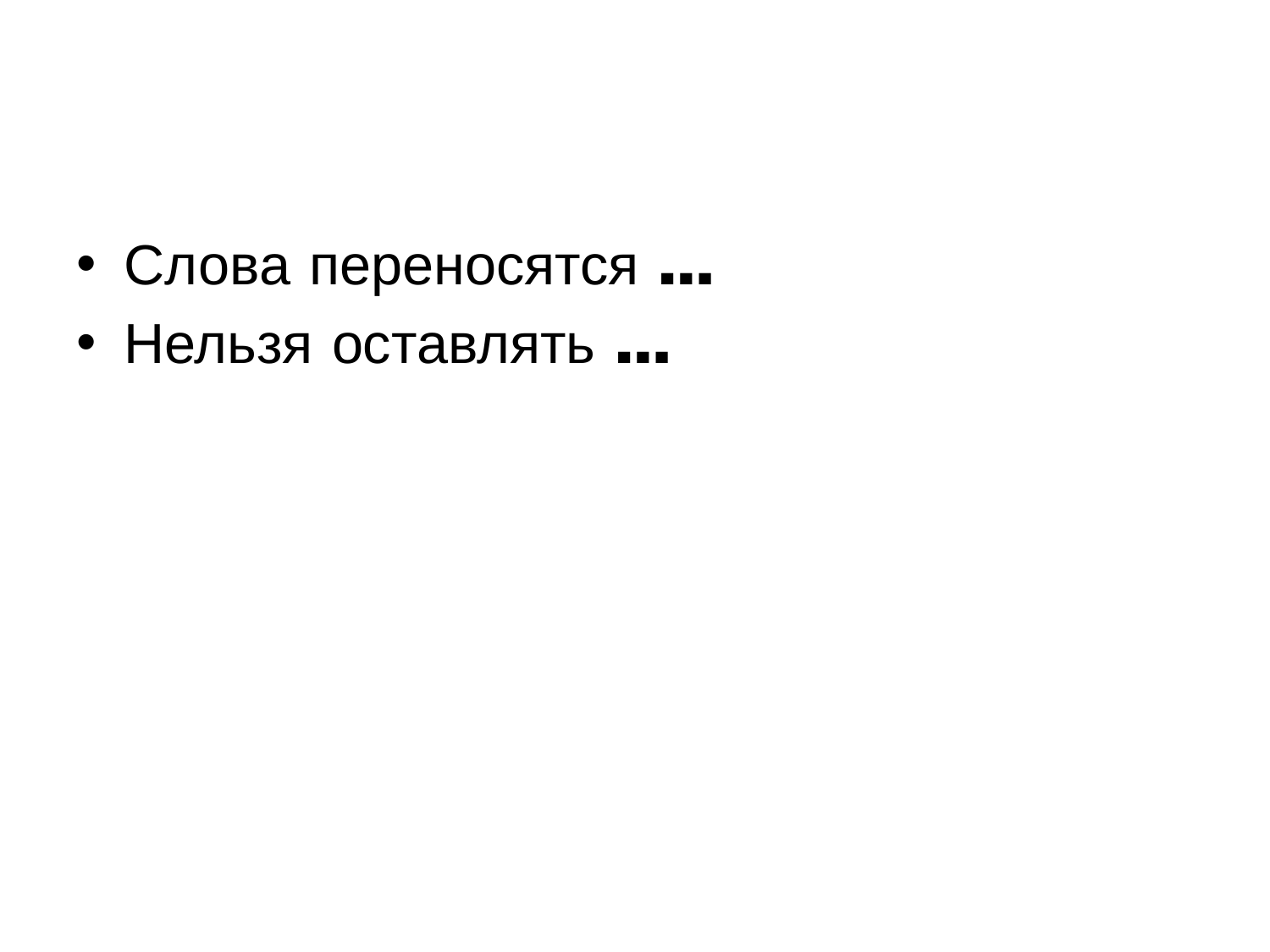

#
Слова переносятся …
Нельзя оставлять …